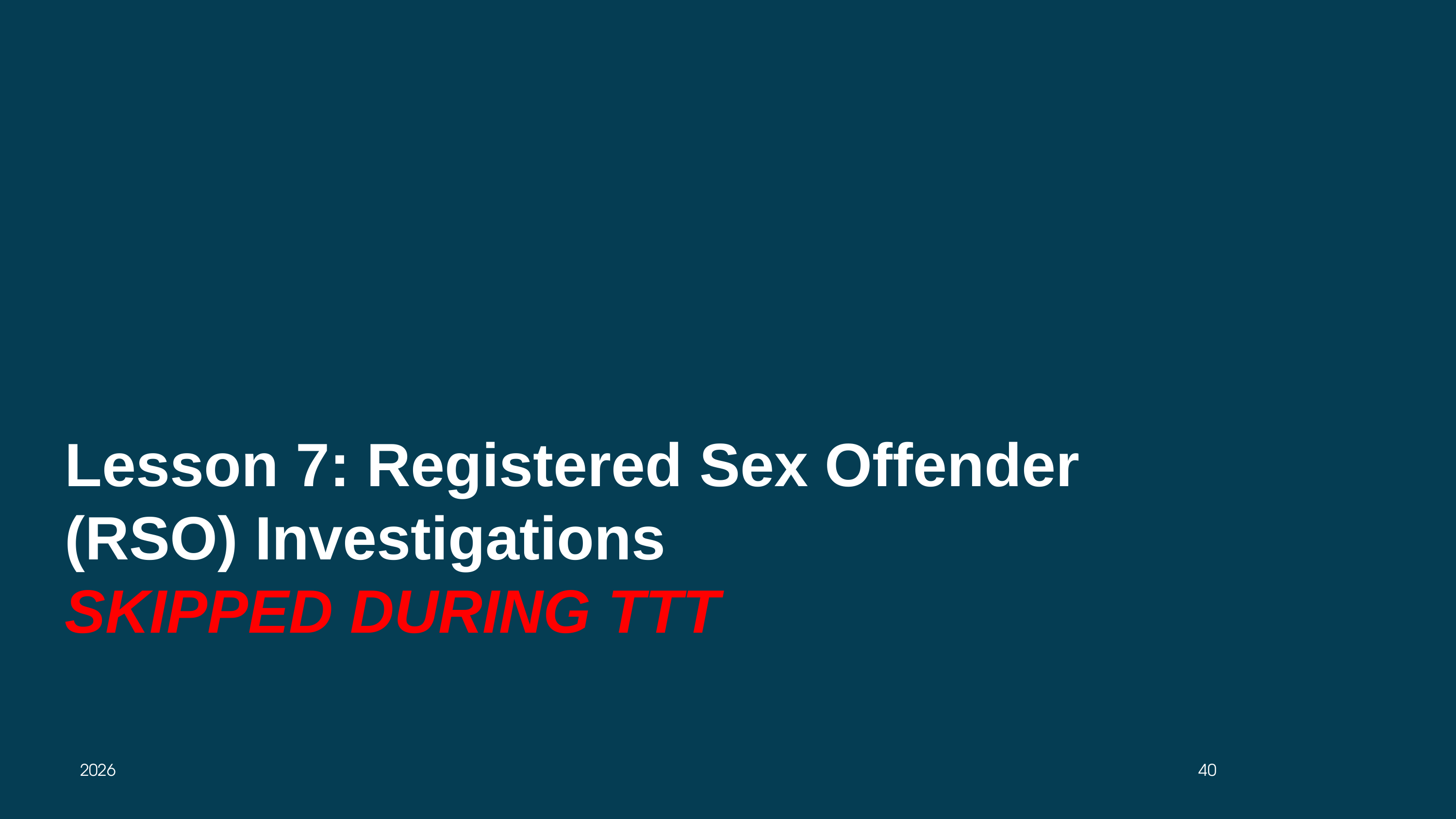

# Lesson 7: Registered Sex Offender (RSO) Investigations SKIPPED DURING TTT
40
2026